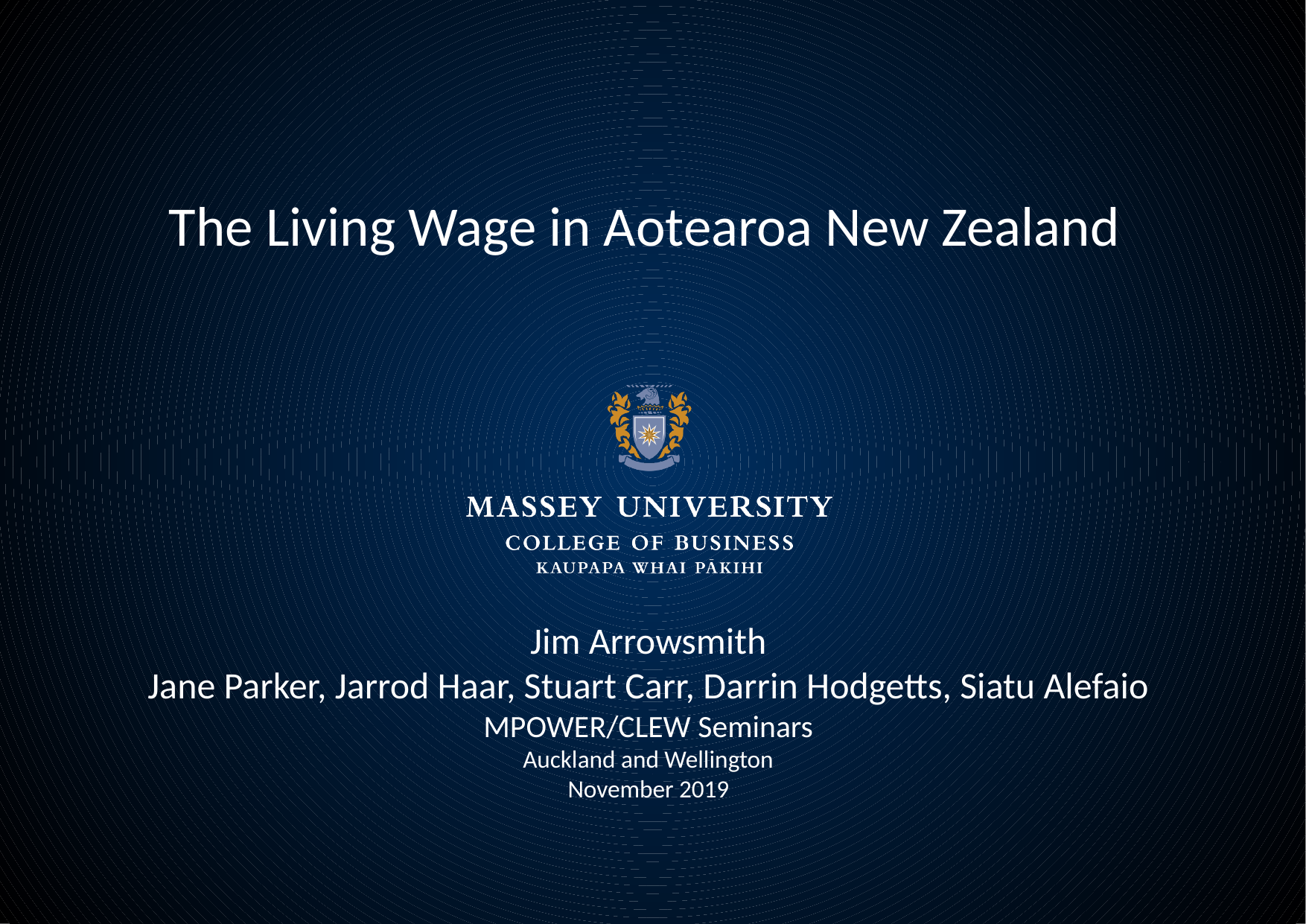

# The Living Wage in Aotearoa New Zealand
Jim Arrowsmith
Jane Parker, Jarrod Haar, Stuart Carr, Darrin Hodgetts, Siatu Alefaio
MPOWER/CLEW Seminars
Auckland and Wellington
November 2019